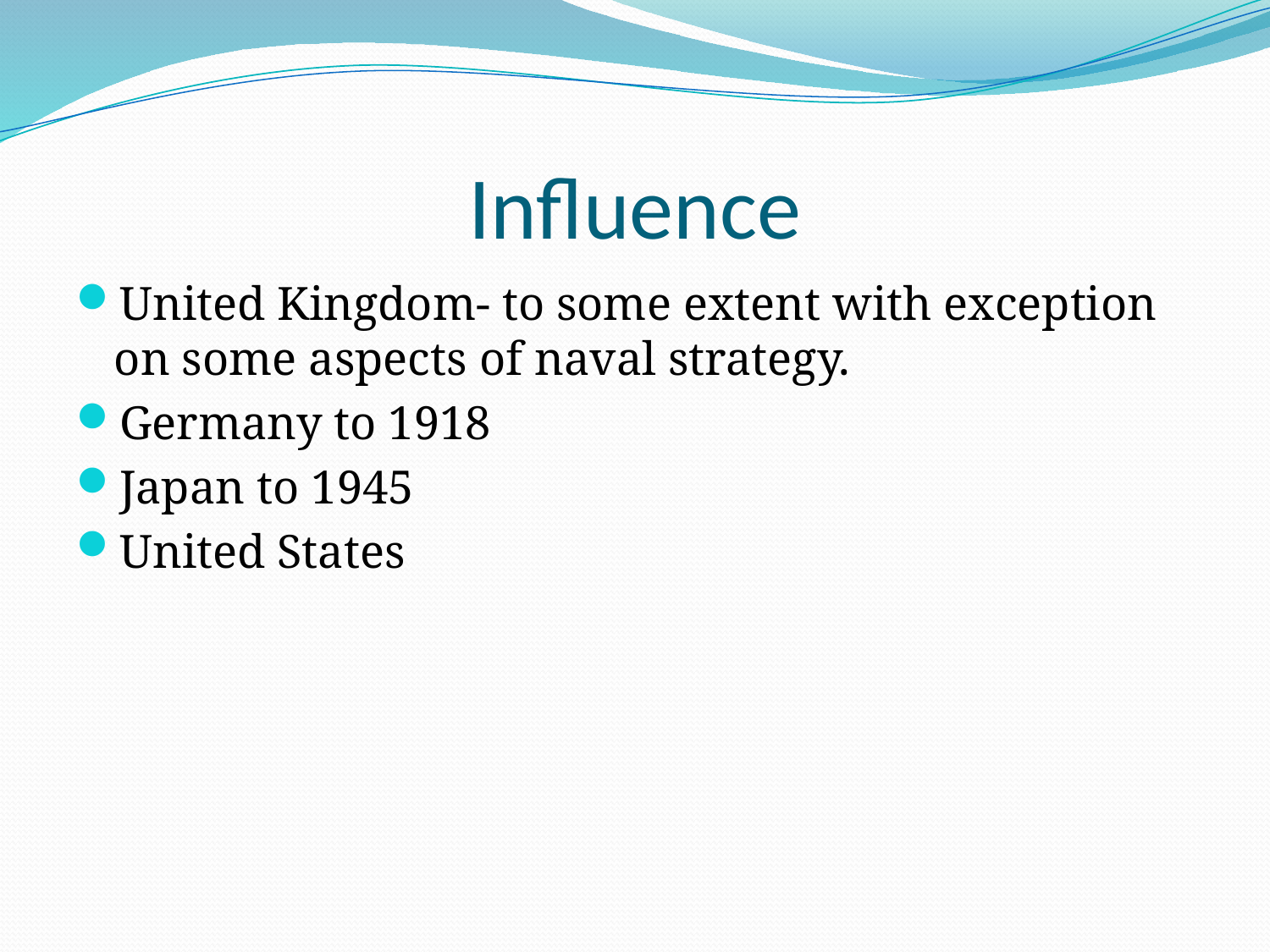

# Influence
United Kingdom- to some extent with exception on some aspects of naval strategy.
Germany to 1918
Japan to 1945
United States